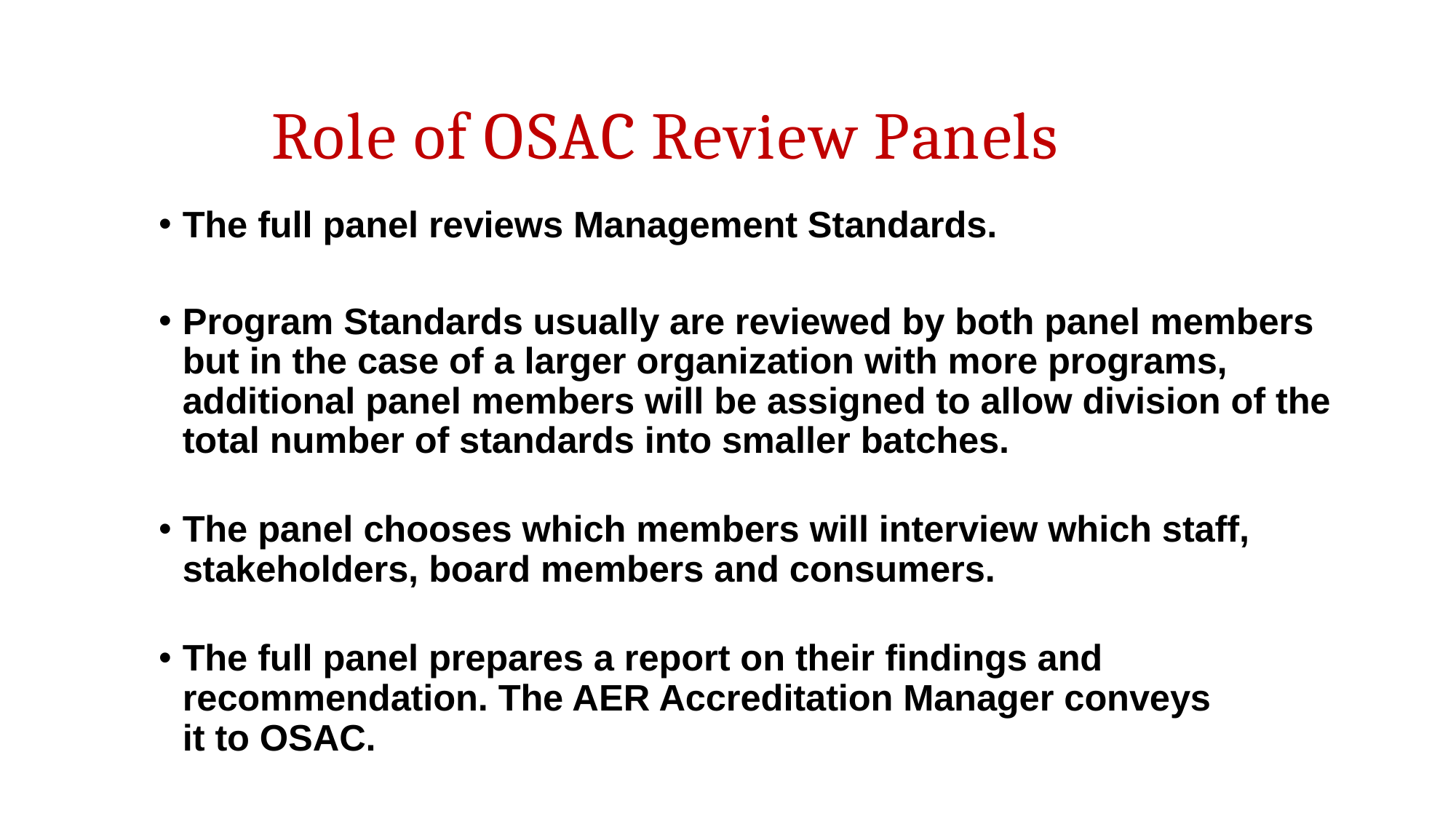

# Role of OSAC Review Panels
The full panel reviews Management Standards.

Program Standards usually are reviewed by both panel members but in the case of a larger organization with more programs, additional panel members will be assigned to allow division of the total number of standards into smaller batches.

The panel chooses which members will interview which staff, stakeholders, board members and consumers.

The full panel prepares a report on their findings and recommendation. The AER Accreditation Manager conveys it to OSAC.